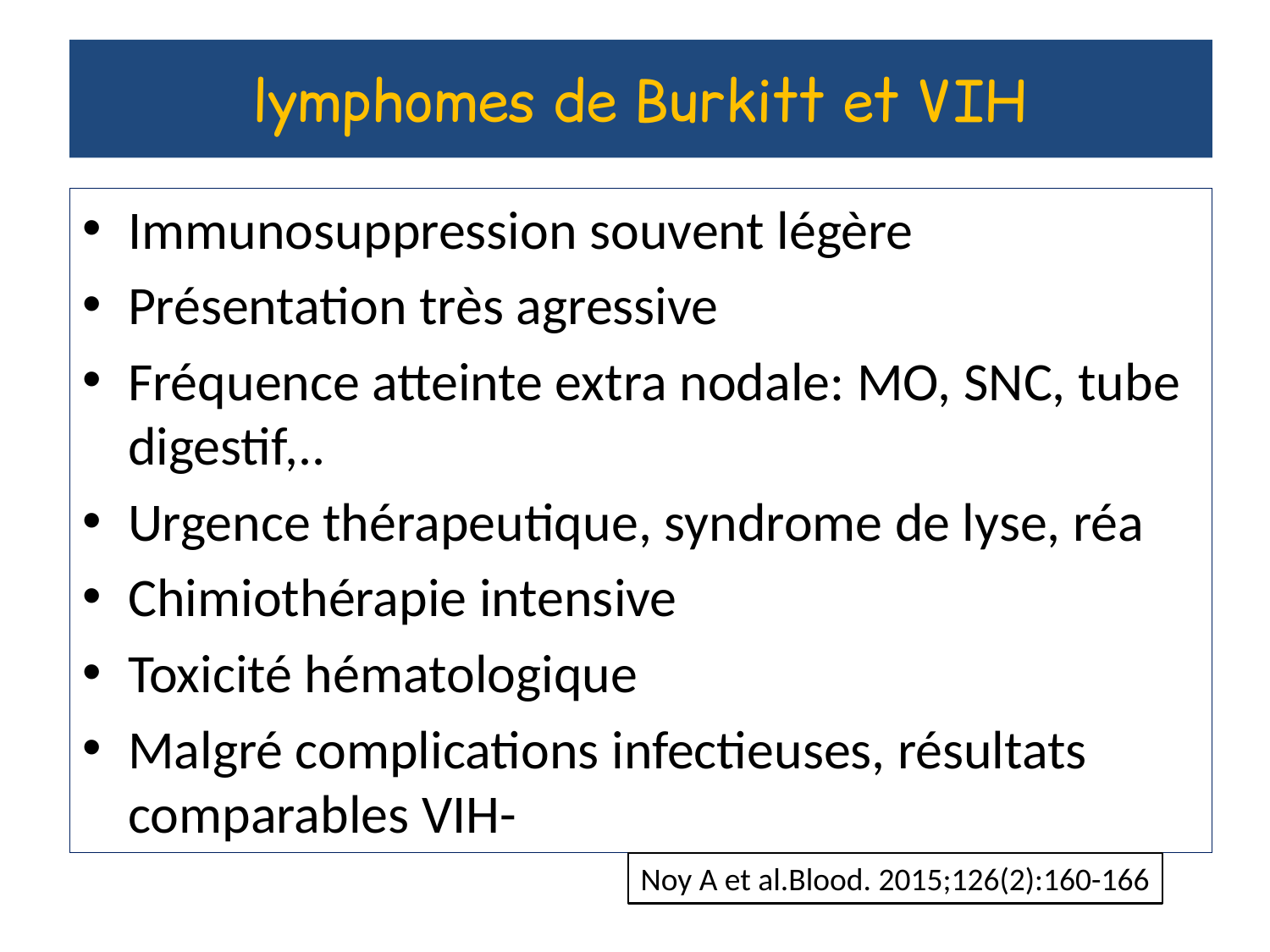

# lymphomes de Burkitt et VIH
Immunosuppression souvent légère
Présentation très agressive
Fréquence atteinte extra nodale: MO, SNC, tube digestif,..
Urgence thérapeutique, syndrome de lyse, réa
Chimiothérapie intensive
Toxicité hématologique
Malgré complications infectieuses, résultats comparables VIH-

Noy A et al.Blood. 2015;126(2):160-166